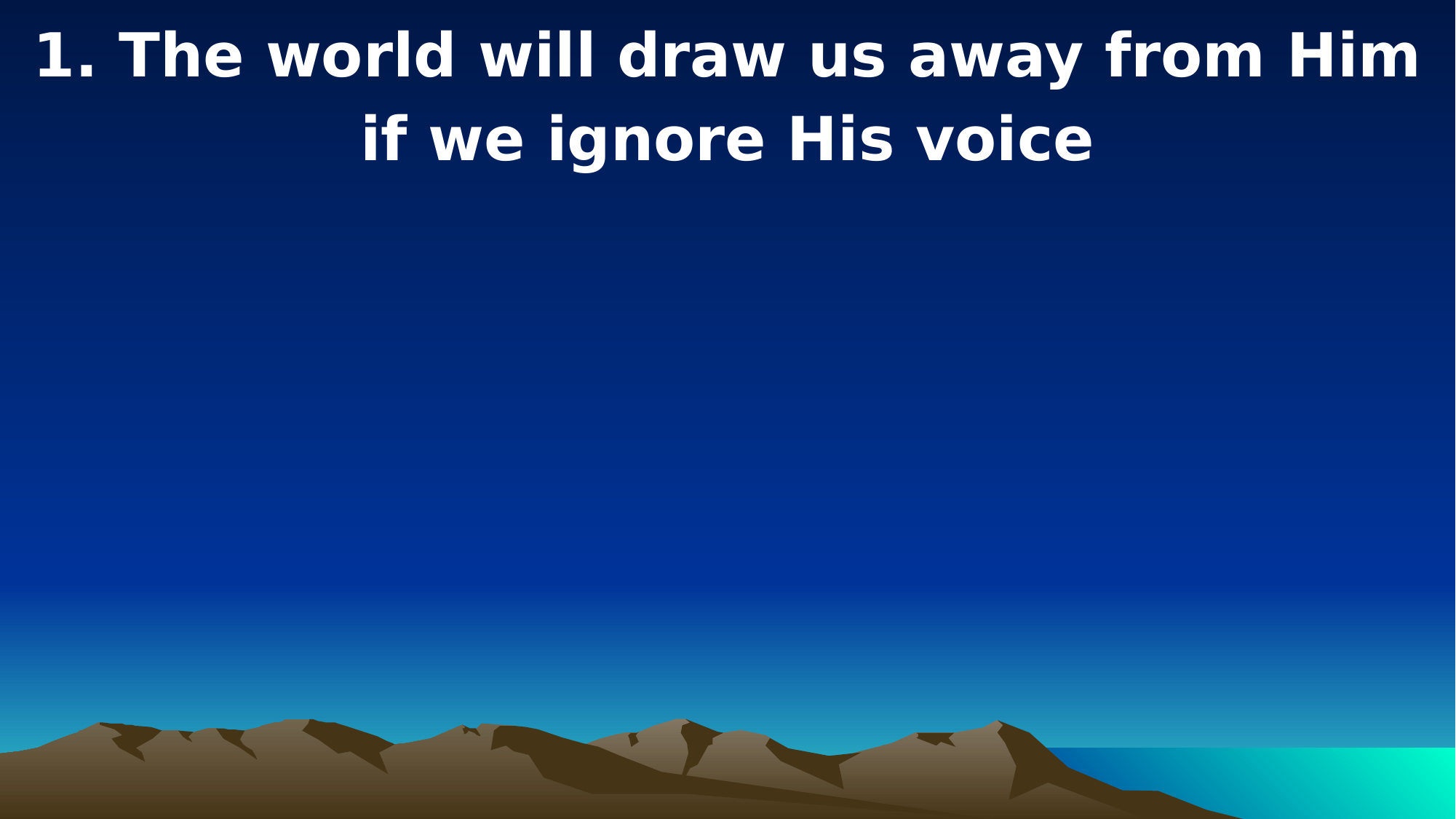

1. The world will draw us away from Him if we ignore His voice